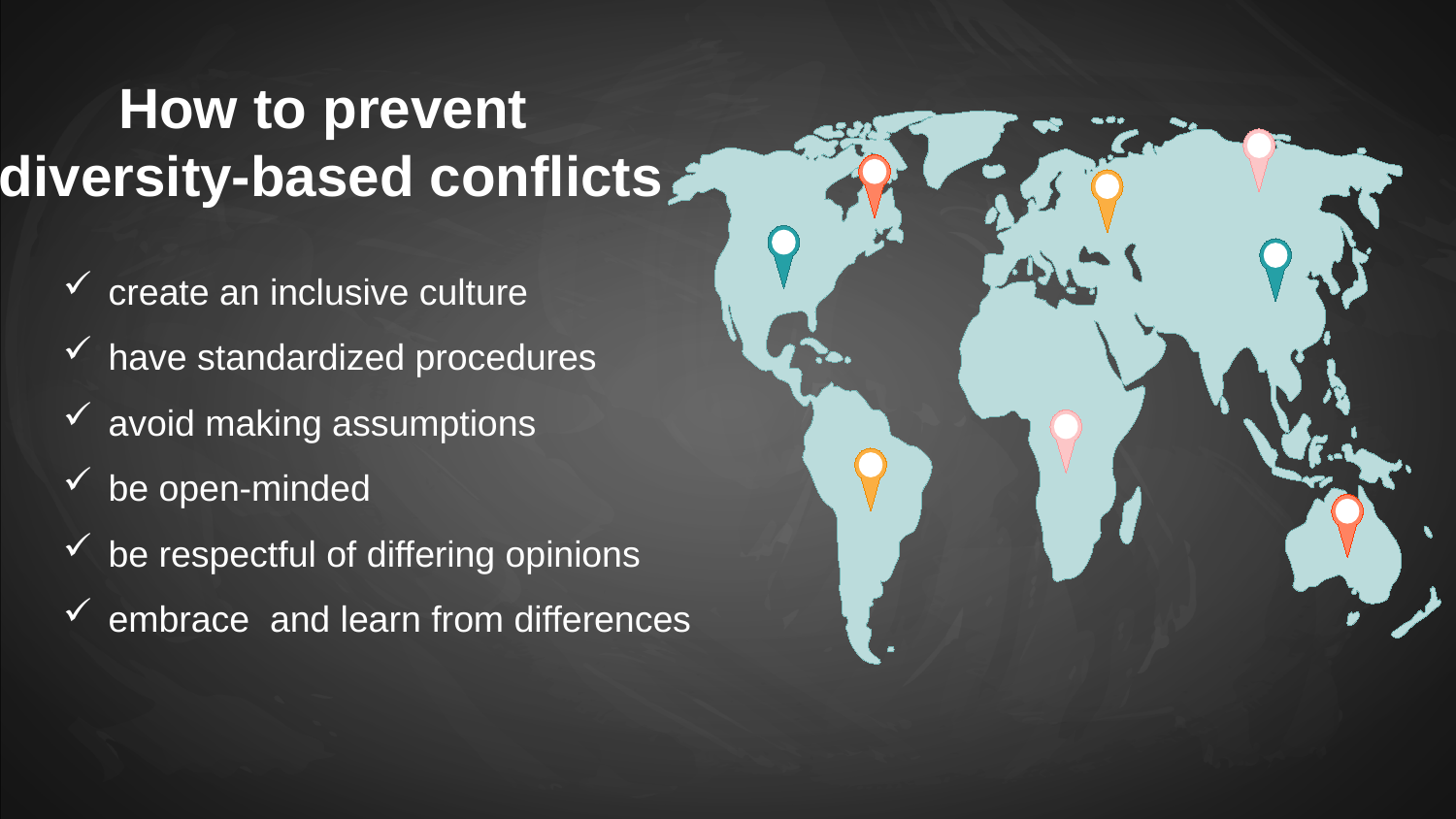

How to prevent
diversity-based conflicts

create an inclusive culture
have standardized procedures
avoid making assumptions
be open-minded
be respectful of differing opinions
embrace  and learn from differences